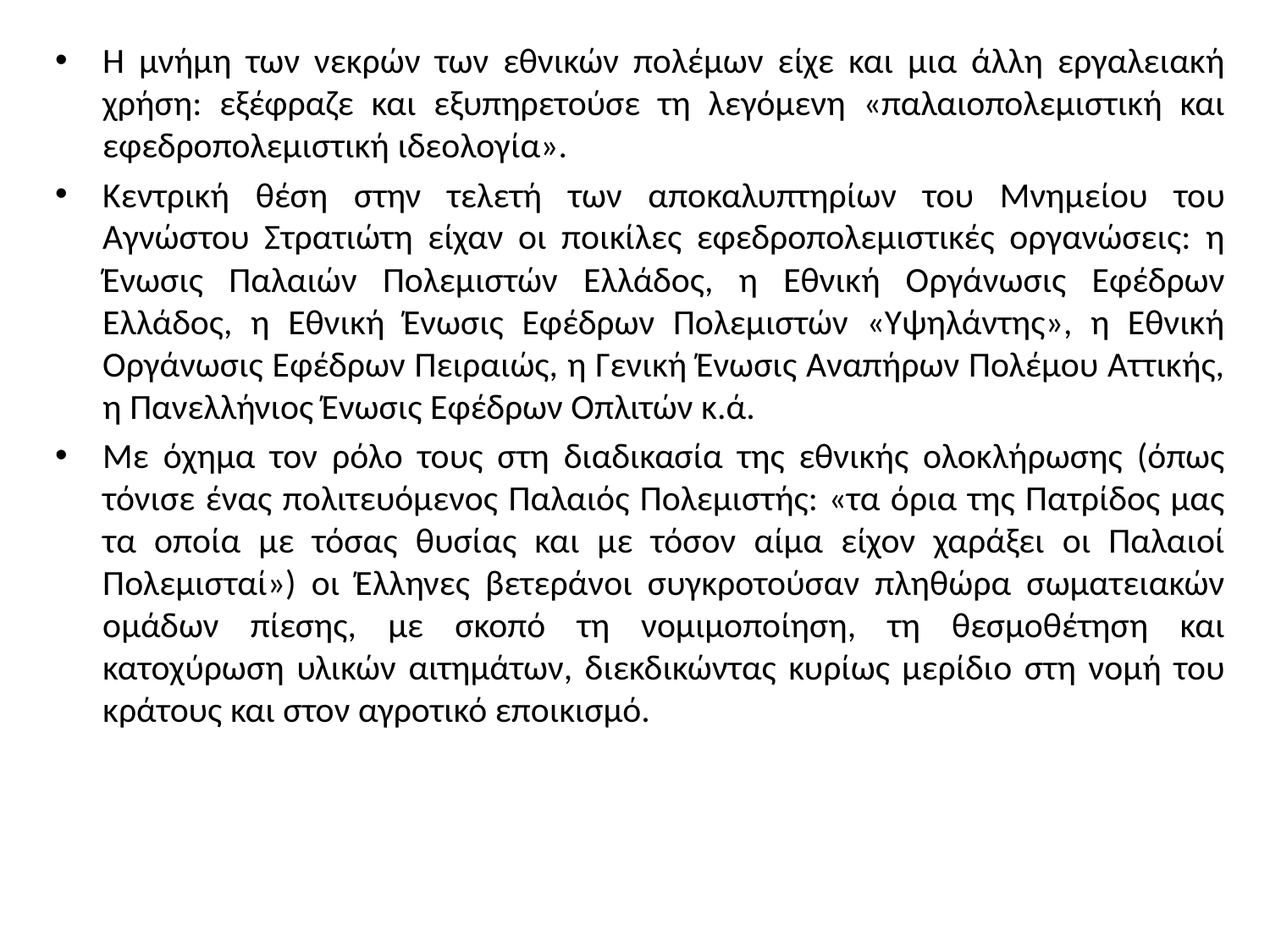

Η μνήμη των νεκρών των εθνικών πολέμων είχε και μια άλλη εργαλειακή χρήση: εξέφραζε και εξυπηρετούσε τη λεγόμενη «παλαιοπολεμιστική και εφεδροπολεμιστική ιδεολογία».
Κεντρική θέση στην τελετή των αποκαλυπτηρίων του Μνημείου του Αγνώστου Στρατιώτη είχαν οι ποικίλες εφεδροπολεμιστικές οργανώσεις: η Ένωσις Παλαιών Πολεμιστών Ελλάδος, η Εθνική Οργάνωσις Εφέδρων Ελλάδος, η Εθνική Ένωσις Εφέδρων Πολεμιστών «Υψηλάντης», η Εθνική Οργάνωσις Εφέδρων Πειραιώς, η Γενική Ένωσις Αναπήρων Πολέμου Αττικής, η Πανελλήνιος Ένωσις Εφέδρων Οπλιτών κ.ά.
Με όχημα τον ρόλο τους στη διαδικασία της εθνικής ολοκλήρωσης (όπως τόνισε ένας πολιτευόμενος Παλαιός Πολεμιστής: «τα όρια της Πατρίδος μας τα οποία με τόσας θυσίας και με τόσον αίμα είχον χαράξει οι Παλαιοί Πολεμισταί») οι Έλληνες βετεράνοι συγκροτούσαν πληθώρα σωματειακών ομάδων πίεσης, με σκοπό τη νομιμοποίηση, τη θεσμοθέτηση και κατοχύρωση υλικών αιτημάτων, διεκδικώντας κυρίως μερίδιο στη νομή του κράτους και στον αγροτικό εποικισμό.